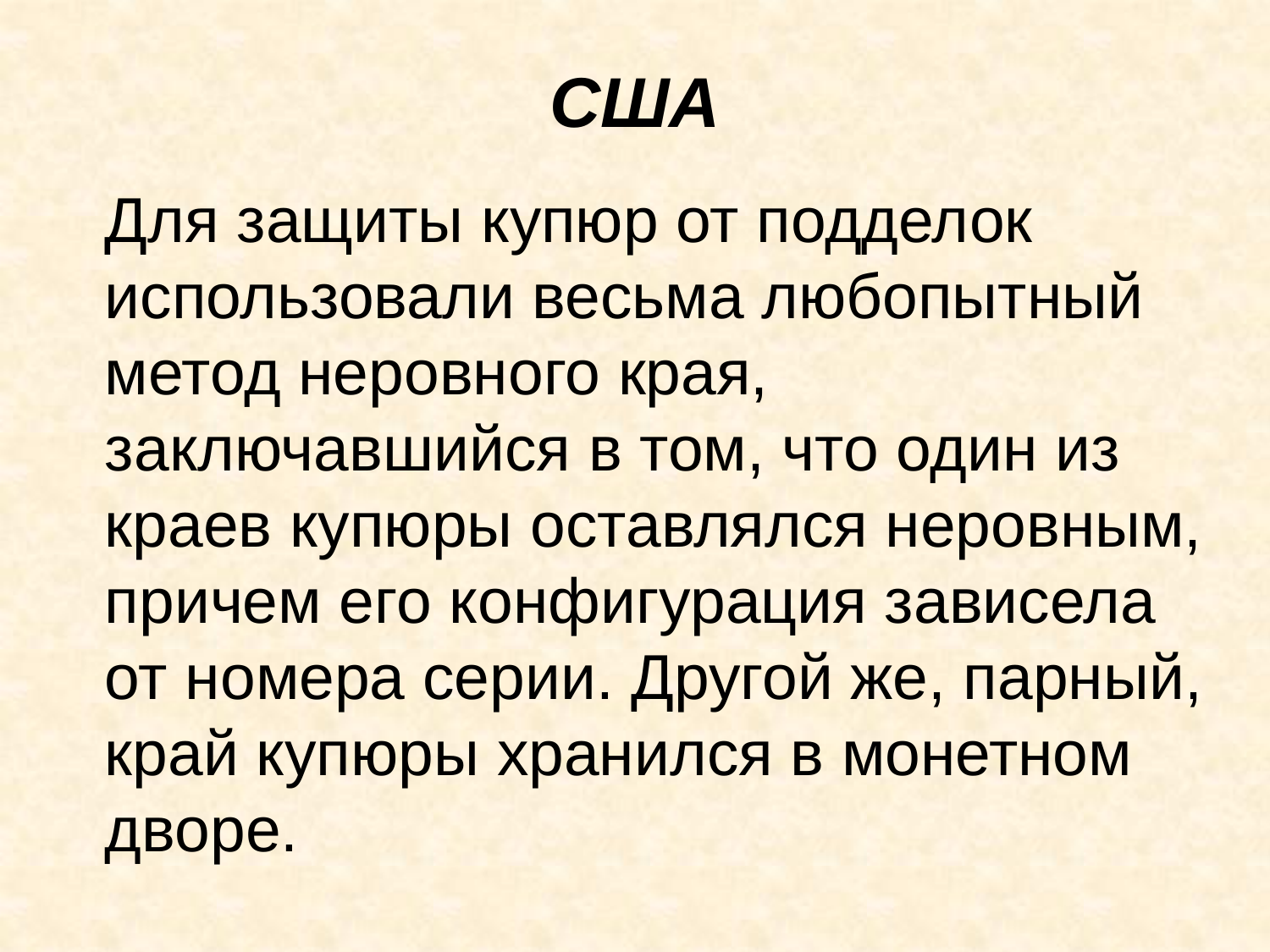

# США
Для защиты купюр от подделок использовали весьма любопытный метод неровного края, заключавшийся в том, что один из краев купюры оставлялся неровным, причем его конфигурация зависела от номера серии. Другой же, парный, край купюры хранился в монетном дворе.